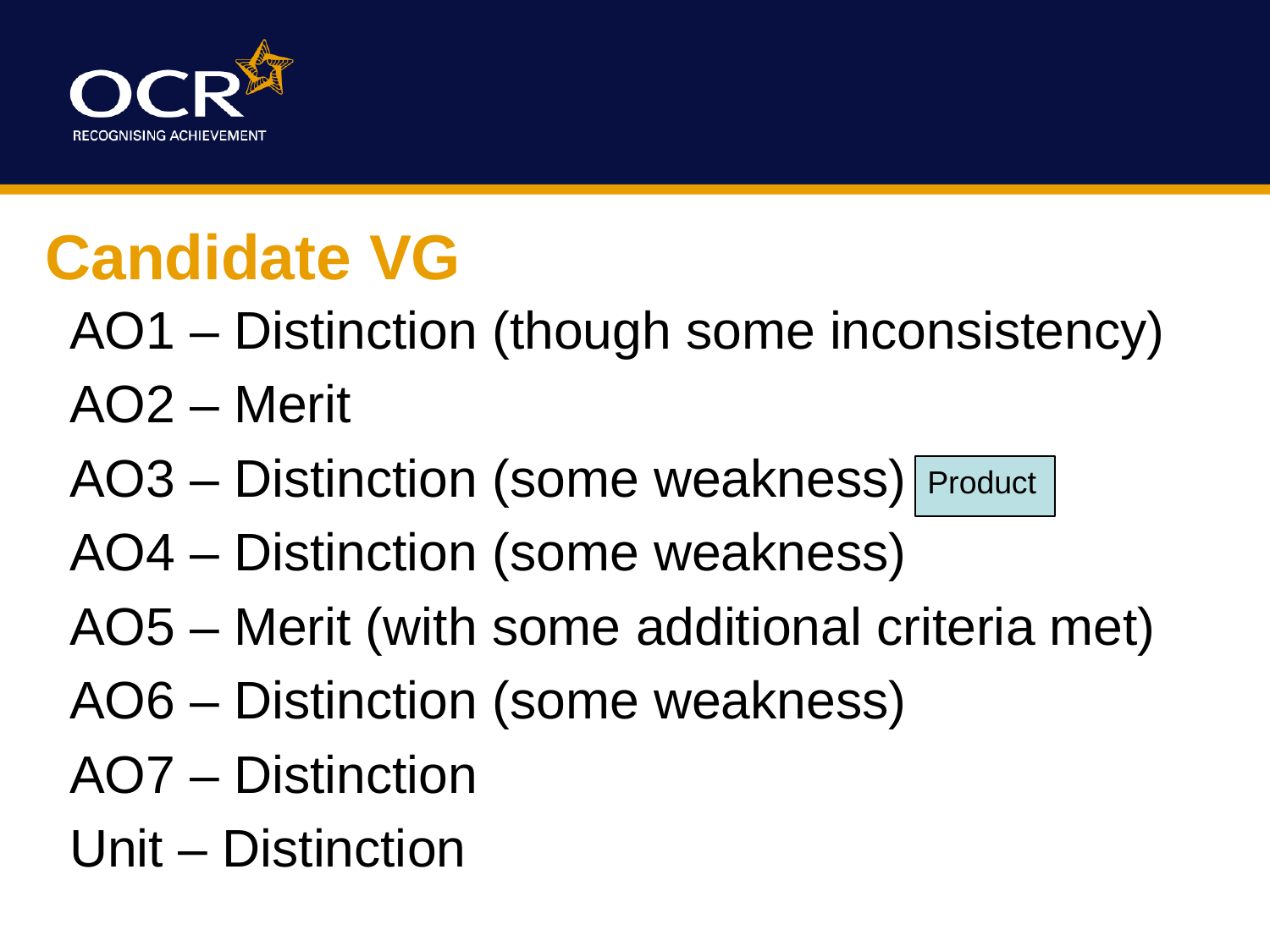

# Candidate VG
AO1 – Distinction (though some inconsistency)
AO2 – Merit
AO3 – Distinction (some weakness)
AO4 – Distinction (some weakness)
AO5 – Merit (with some additional criteria met)
AO6 – Distinction (some weakness)
AO7 – Distinction
Unit – Distinction
Product